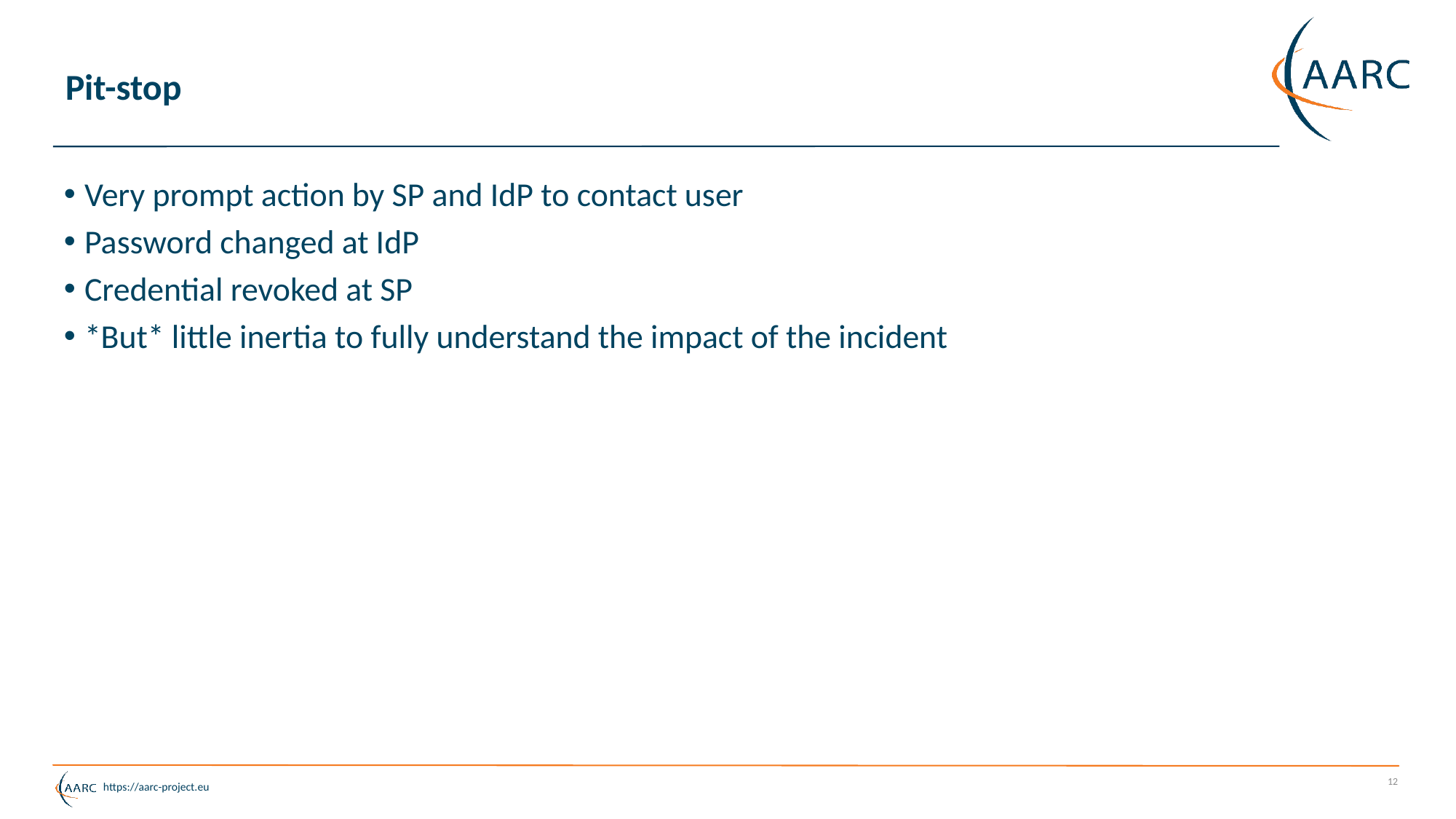

# Pit-stop
Very prompt action by SP and IdP to contact user
Password changed at IdP
Credential revoked at SP
*But* little inertia to fully understand the impact of the incident
12